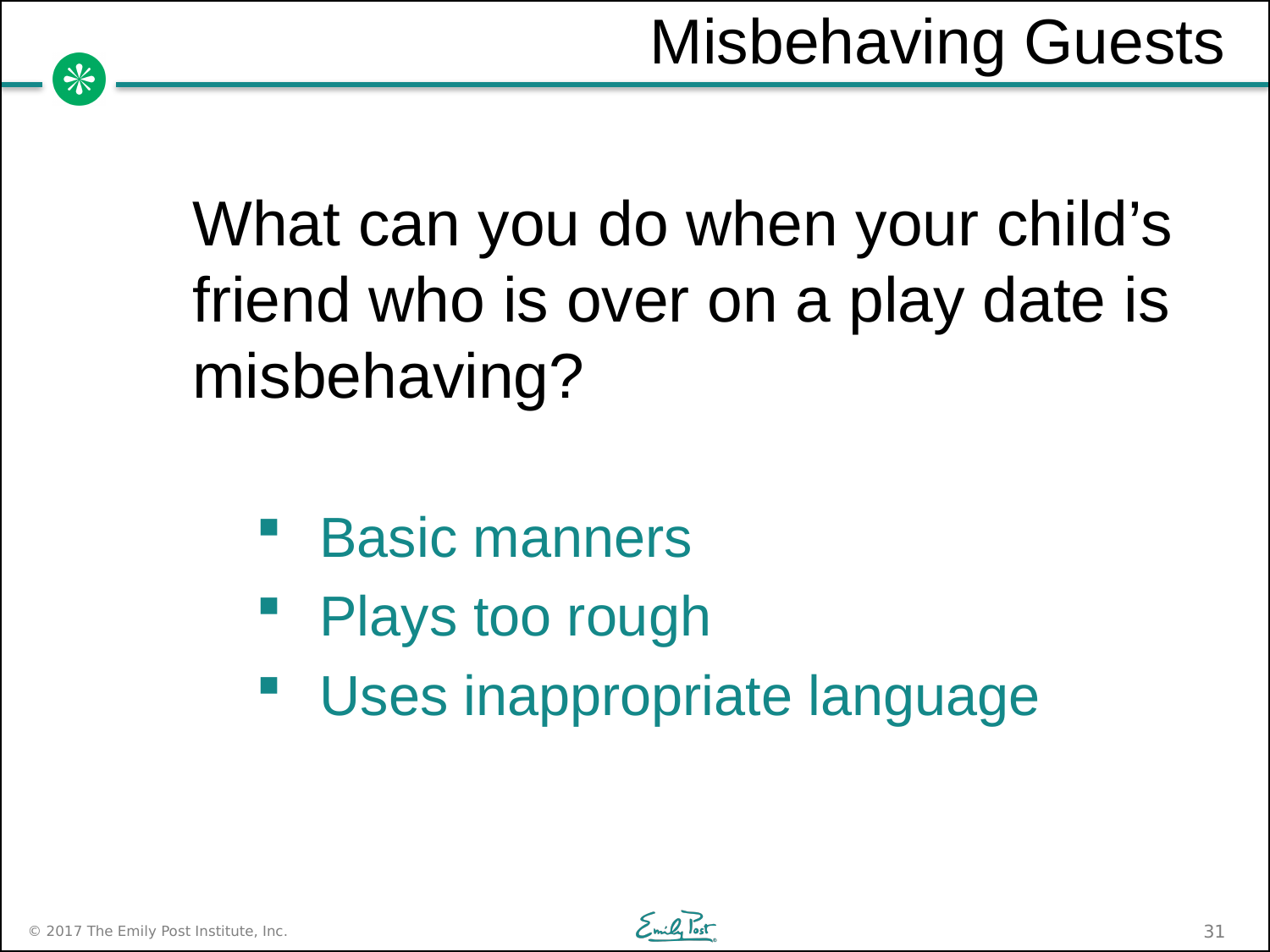

# Misbehaving Guests

What can you do when your child’s friend who is over on a play date is misbehaving?

Basic manners
Plays too rough
Uses inappropriate language